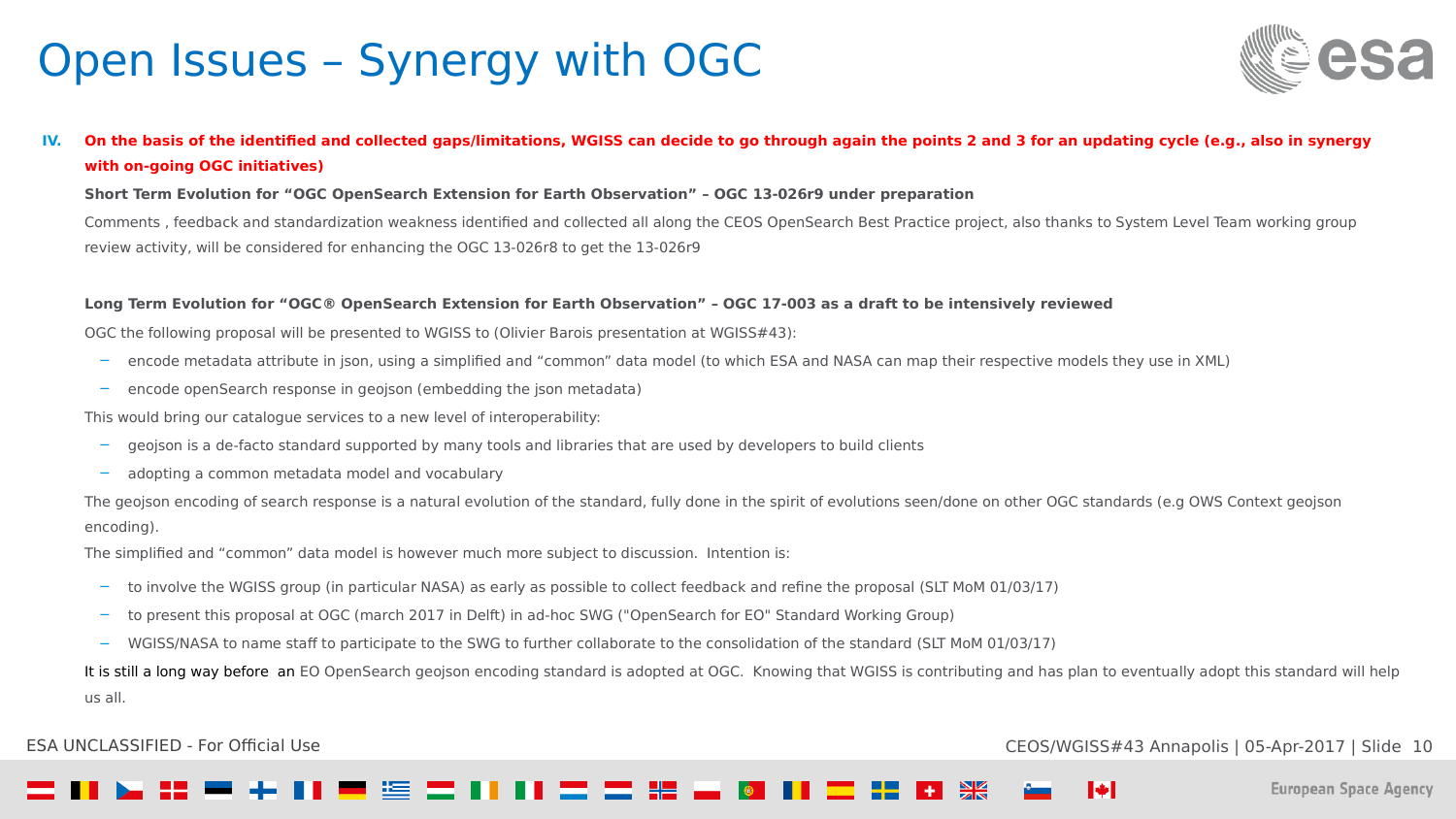

# Open Issues – Synergy with OGC
On the basis of the identified and collected gaps/limitations, WGISS can decide to go through again the points 2 and 3 for an updating cycle (e.g., also in synergy with on-going OGC initiatives)
Short Term Evolution for “OGC OpenSearch Extension for Earth Observation” – OGC 13-026r9 under preparation
Comments , feedback and standardization weakness identified and collected all along the CEOS OpenSearch Best Practice project, also thanks to System Level Team working group review activity, will be considered for enhancing the OGC 13-026r8 to get the 13-026r9

Long Term Evolution for “OGC® OpenSearch Extension for Earth Observation” – OGC 17-003 as a draft to be intensively reviewed
OGC the following proposal will be presented to WGISS to (Olivier Barois presentation at WGISS#43):
encode metadata attribute in json, using a simplified and “common” data model (to which ESA and NASA can map their respective models they use in XML)
encode openSearch response in geojson (embedding the json metadata)
This would bring our catalogue services to a new level of interoperability:
geojson is a de-facto standard supported by many tools and libraries that are used by developers to build clients
adopting a common metadata model and vocabulary
The geojson encoding of search response is a natural evolution of the standard, fully done in the spirit of evolutions seen/done on other OGC standards (e.g OWS Context geojson encoding).
The simplified and “common” data model is however much more subject to discussion.  Intention is:
to involve the WGISS group (in particular NASA) as early as possible to collect feedback and refine the proposal (SLT MoM 01/03/17)
to present this proposal at OGC (march 2017 in Delft) in ad-hoc SWG ("OpenSearch for EO" Standard Working Group)
WGISS/NASA to name staff to participate to the SWG to further collaborate to the consolidation of the standard (SLT MoM 01/03/17)
It is still a long way before  an EO OpenSearch geojson encoding standard is adopted at OGC.  Knowing that WGISS is contributing and has plan to eventually adopt this standard will help us all.